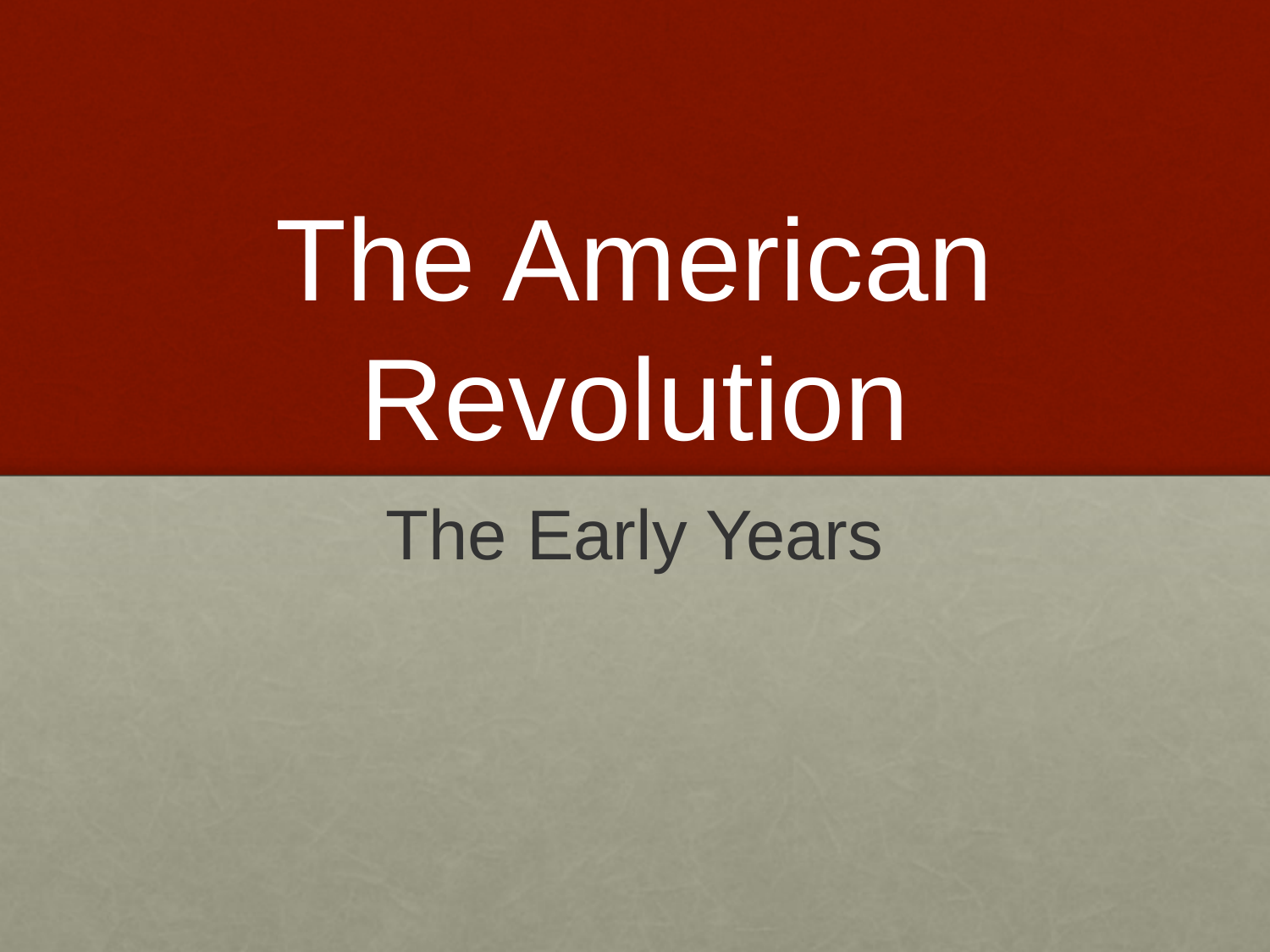

# The American Revolution
The Early Years